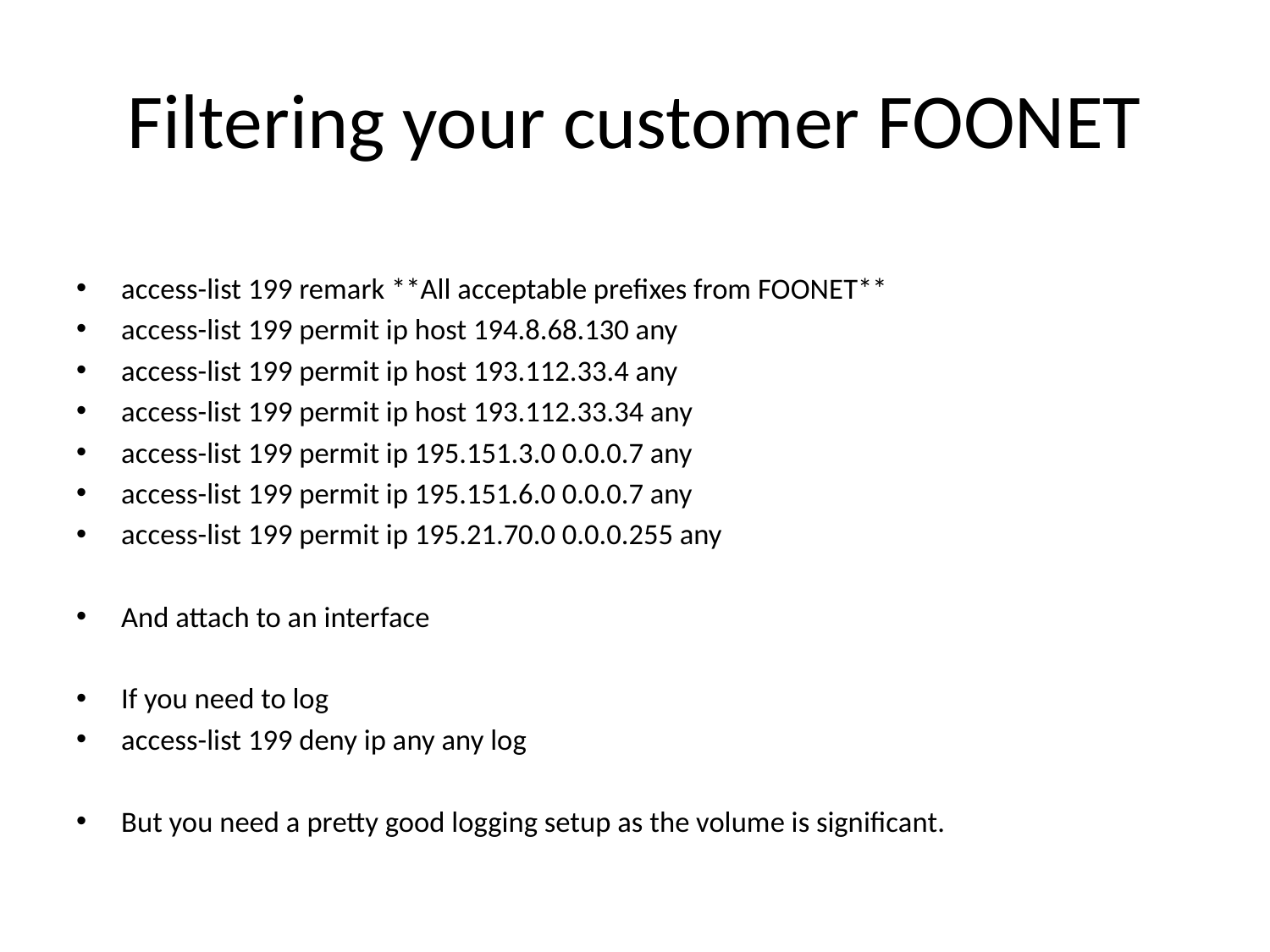

# Filtering your customer FOONET

access-list 199 remark **All acceptable prefixes from FOONET**
access-list 199 permit ip host 194.8.68.130 any
access-list 199 permit ip host 193.112.33.4 any
access-list 199 permit ip host 193.112.33.34 any
access-list 199 permit ip 195.151.3.0 0.0.0.7 any
access-list 199 permit ip 195.151.6.0 0.0.0.7 any
access-list 199 permit ip 195.21.70.0 0.0.0.255 any

And attach to an interface

If you need to log
access-list 199 deny ip any any log

But you need a pretty good logging setup as the volume is significant.